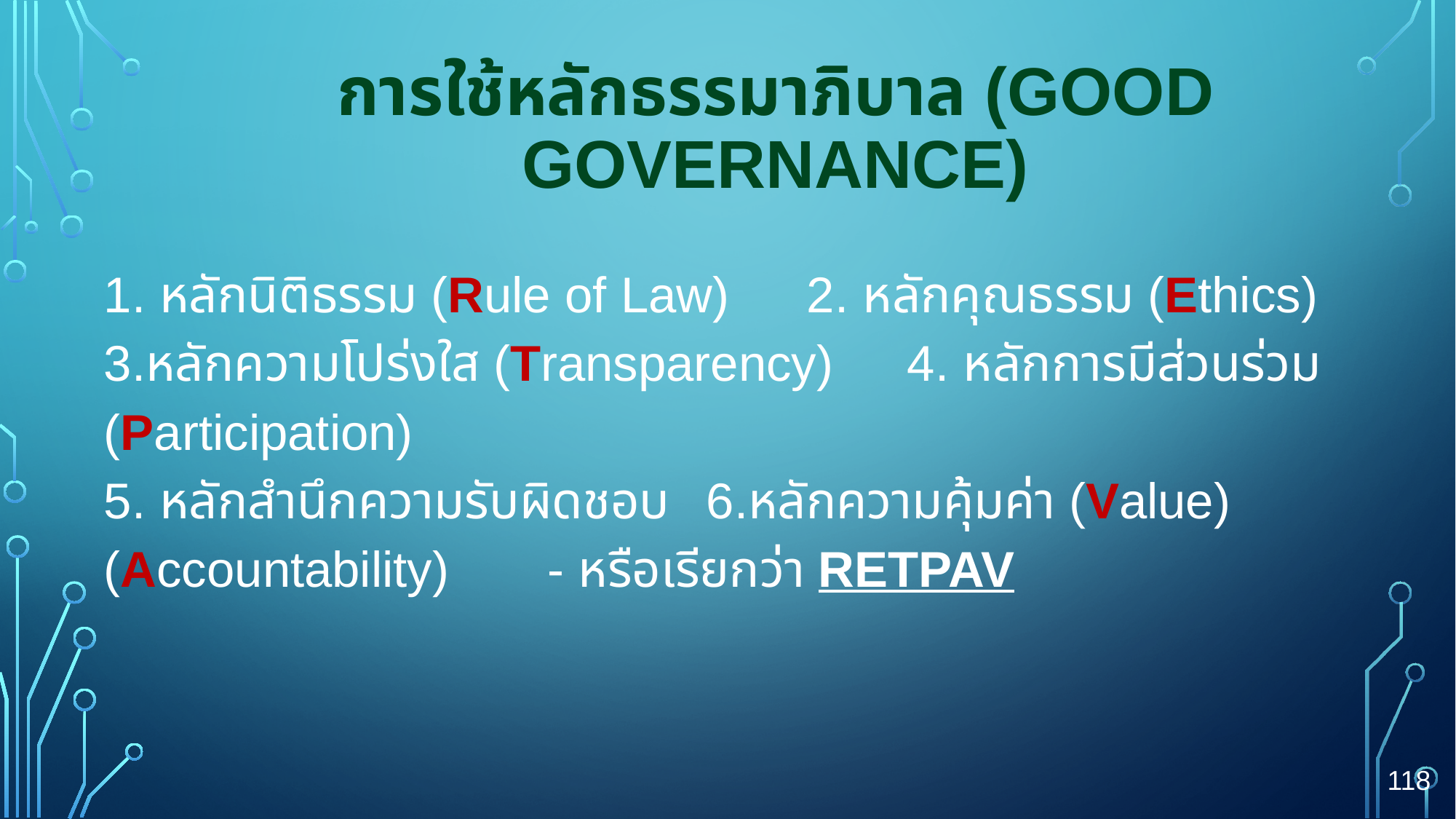

# การใช้หลักธรรมาภิบาล (Good Governance)
1. หลักนิติธรรม (Rule of Law) 		2. หลักคุณธรรม (Ethics)
3.หลักความโปร่งใส (Transparency) 		4. หลักการมีส่วนร่วม (Participation)
5. หลักสำนึกความรับผิดชอบ 			6.หลักความคุ้มค่า (Value)
(Accountability) 				   - หรือเรียกว่า RETPAV
118